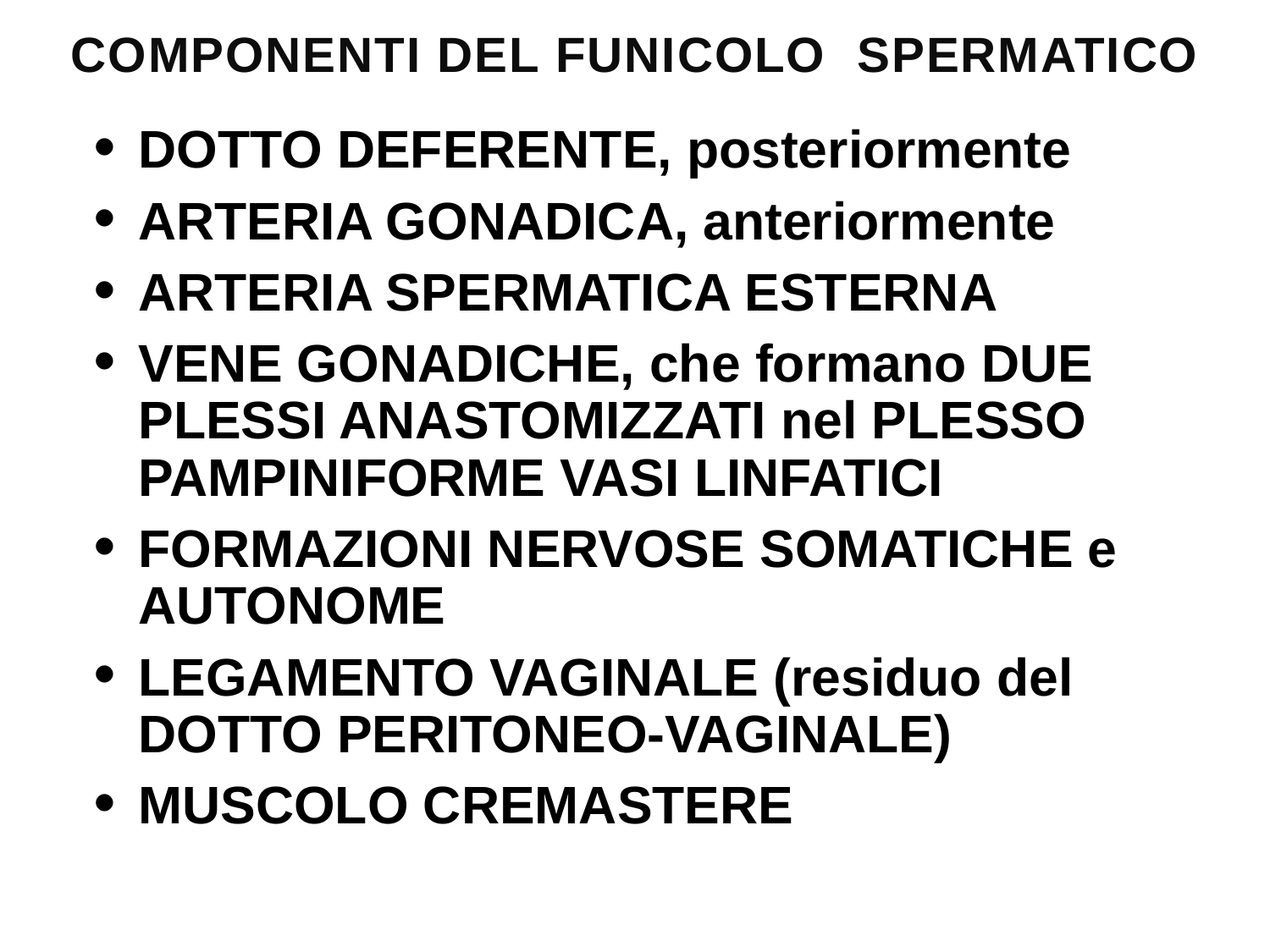

# COMPONENTI del FUNICOLO  SPERMATICO
DOTTO DEFERENTE, posteriormente
ARTERIA GONADICA, anteriormente
ARTERIA SPERMATICA ESTERNA
VENE GONADICHE, che formano DUE PLESSI ANASTOMIZZATI nel PLESSO PAMPINIFORME VASI LINFATICI
FORMAZIONI NERVOSE SOMATICHE e AUTONOME
LEGAMENTO VAGINALE (residuo del DOTTO PERITONEO-VAGINALE)
MUSCOLO CREMASTERE